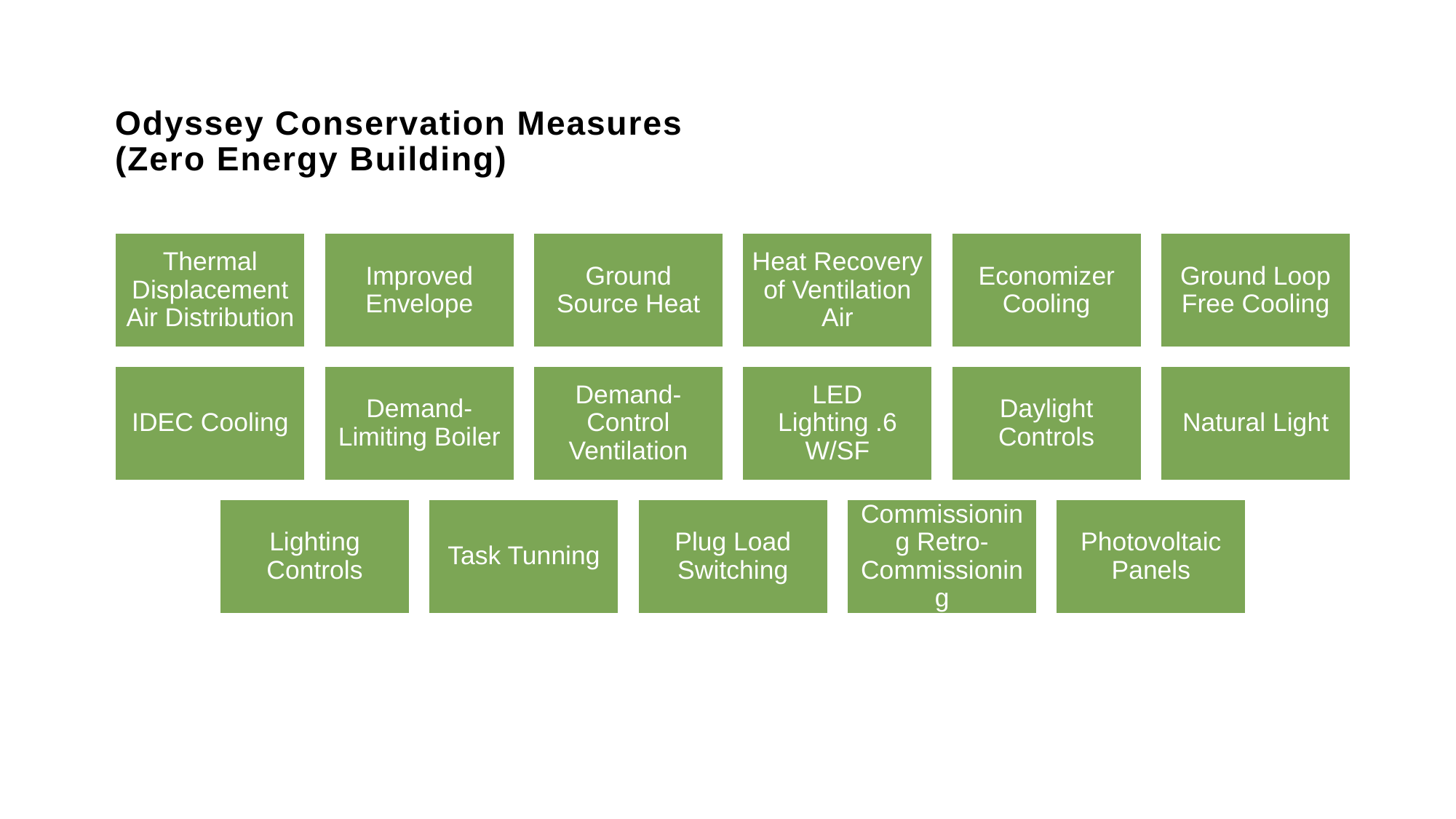

Odyssey Conservation Measures (Zero Energy Building)
Thermal Displacement Air Distribution
Improved Envelope
Ground Source Heat
Heat Recovery of Ventilation Air
Economizer Cooling
Ground Loop Free Cooling
IDEC Cooling
Demand-Limiting Boiler
Demand-Control Ventilation
LED Lighting .6 W/SF
Daylight Controls
Natural Light
Lighting Controls
Task Tunning
Plug Load Switching
Commissioning Retro-Commissioning
Photovoltaic Panels